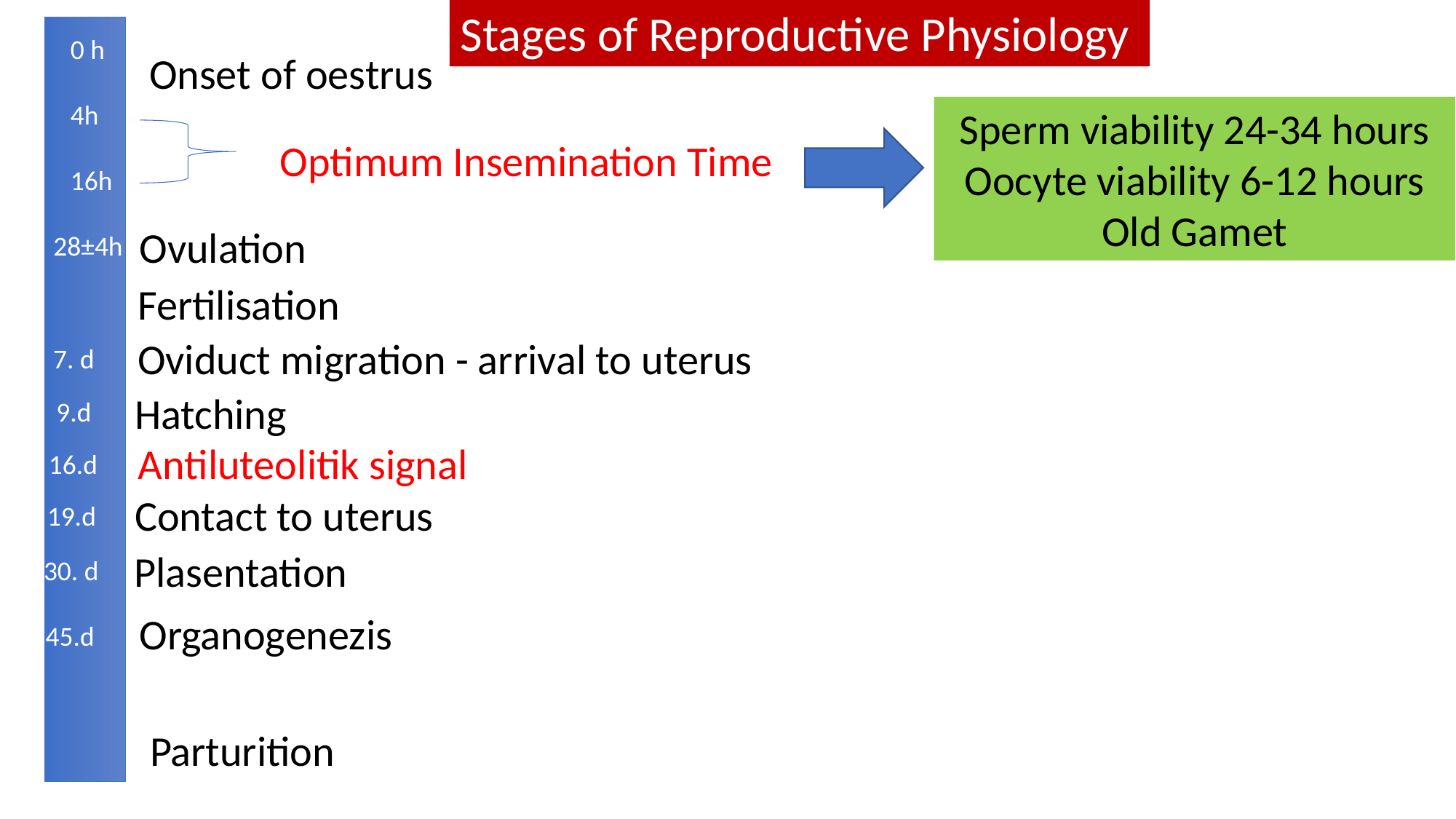

Stages of Reproductive Physiology
0 h

4h

16h
Onset of oestrus
Sperm viability 24-34 hours
Oocyte viability 6-12 hours
Old Gamet

Optimum Insemination Time

Ovulation
28±4h
Fertilisation
Oviduct migration - arrival to uterus
7. d

Hatching
9.d
Antiluteolitik signal
16.d
Contact to uterus
19.d

Plasentation
30. d
Organogenezis
45.d
Parturition